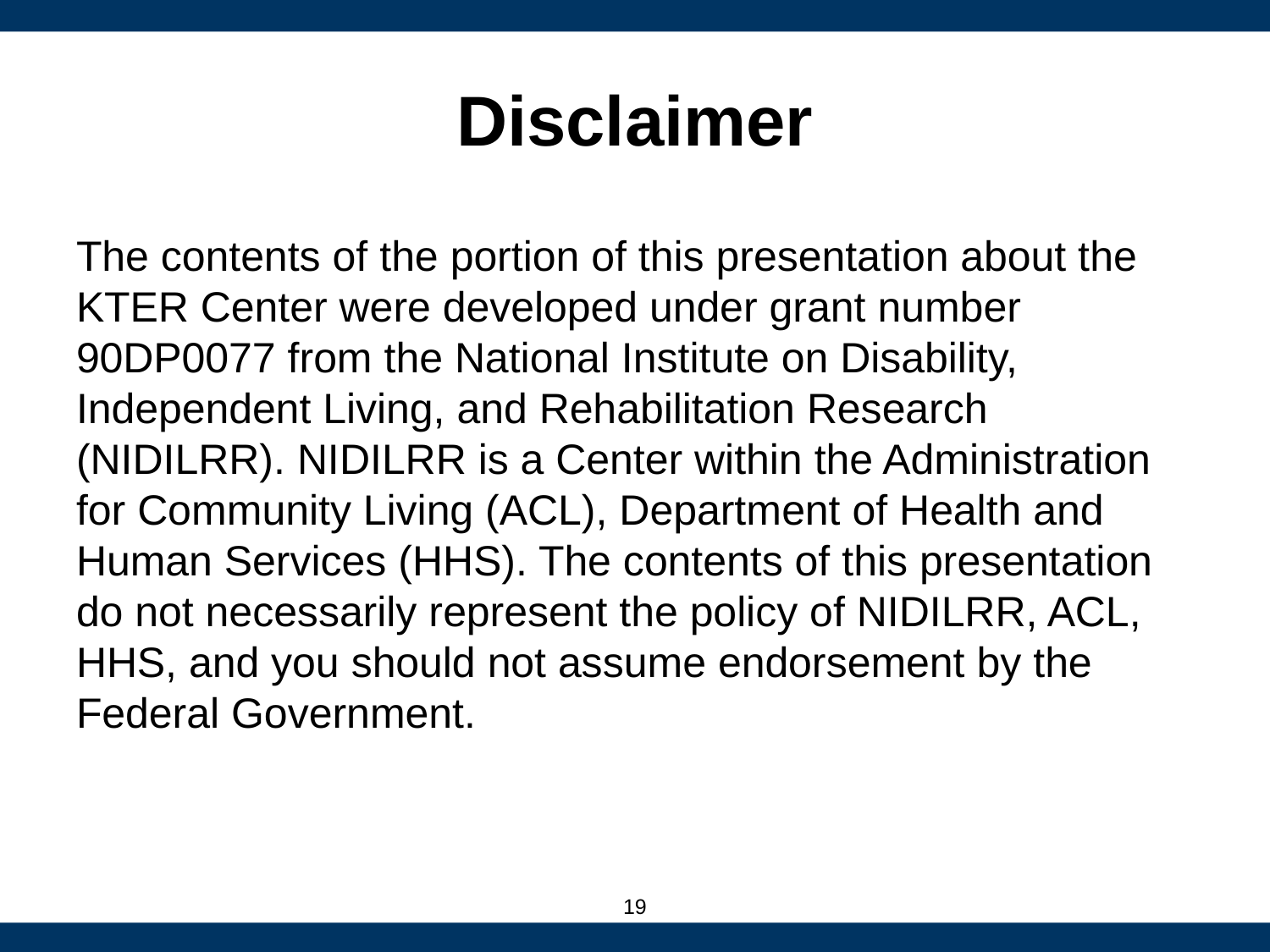

# Disclaimer
The contents of the portion of this presentation about the KTER Center were developed under grant number 90DP0077 from the National Institute on Disability, Independent Living, and Rehabilitation Research (NIDILRR). NIDILRR is a Center within the Administration for Community Living (ACL), Department of Health and Human Services (HHS). The contents of this presentation do not necessarily represent the policy of NIDILRR, ACL, HHS, and you should not assume endorsement by the Federal Government.

19